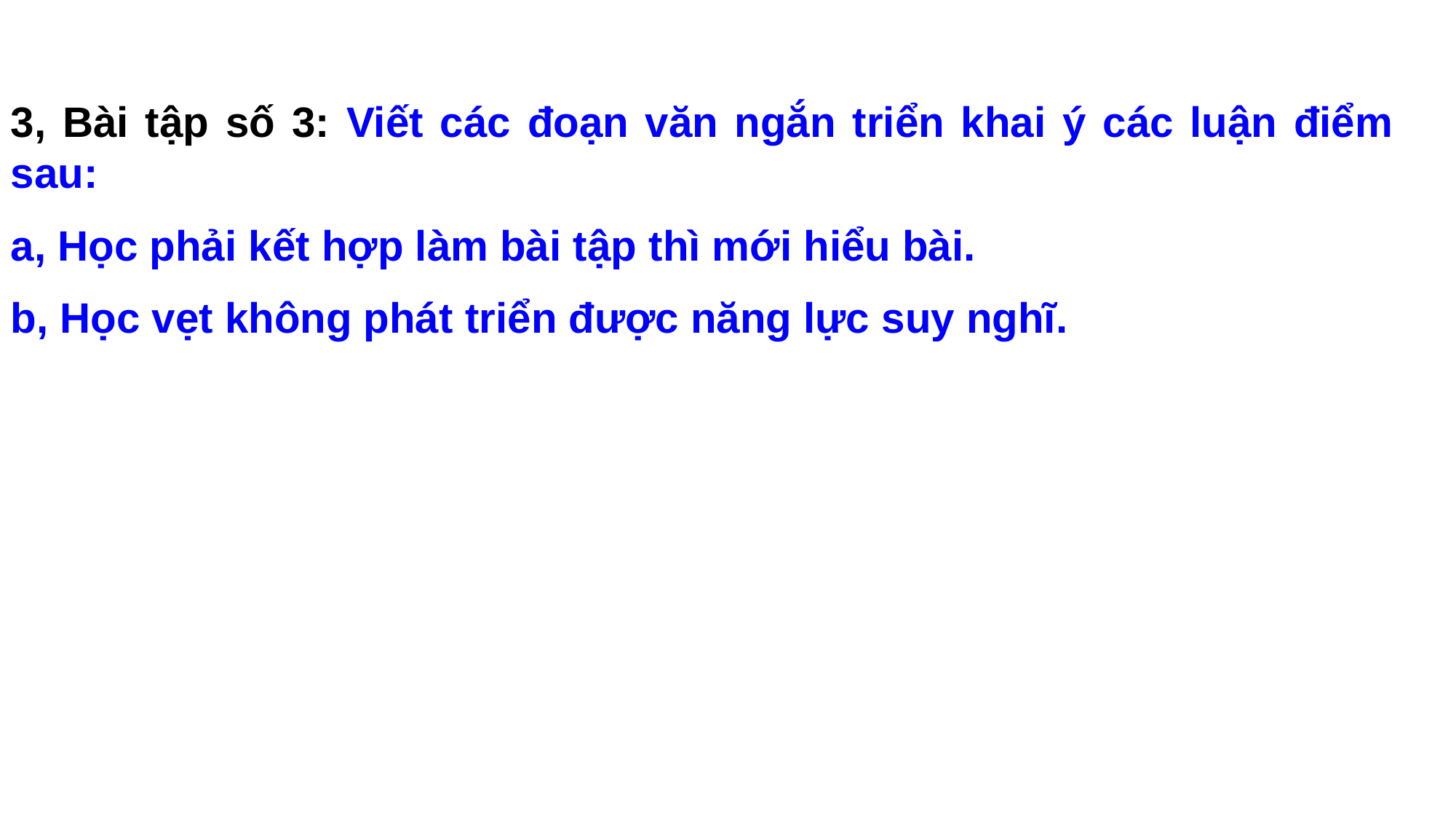

3, Bài tập số 3: Viết các đoạn văn ngắn triển khai ý các luận điểm sau:
a, Học phải kết hợp làm bài tập thì mới hiểu bài.
b, Học vẹt không phát triển được năng lực suy nghĩ.